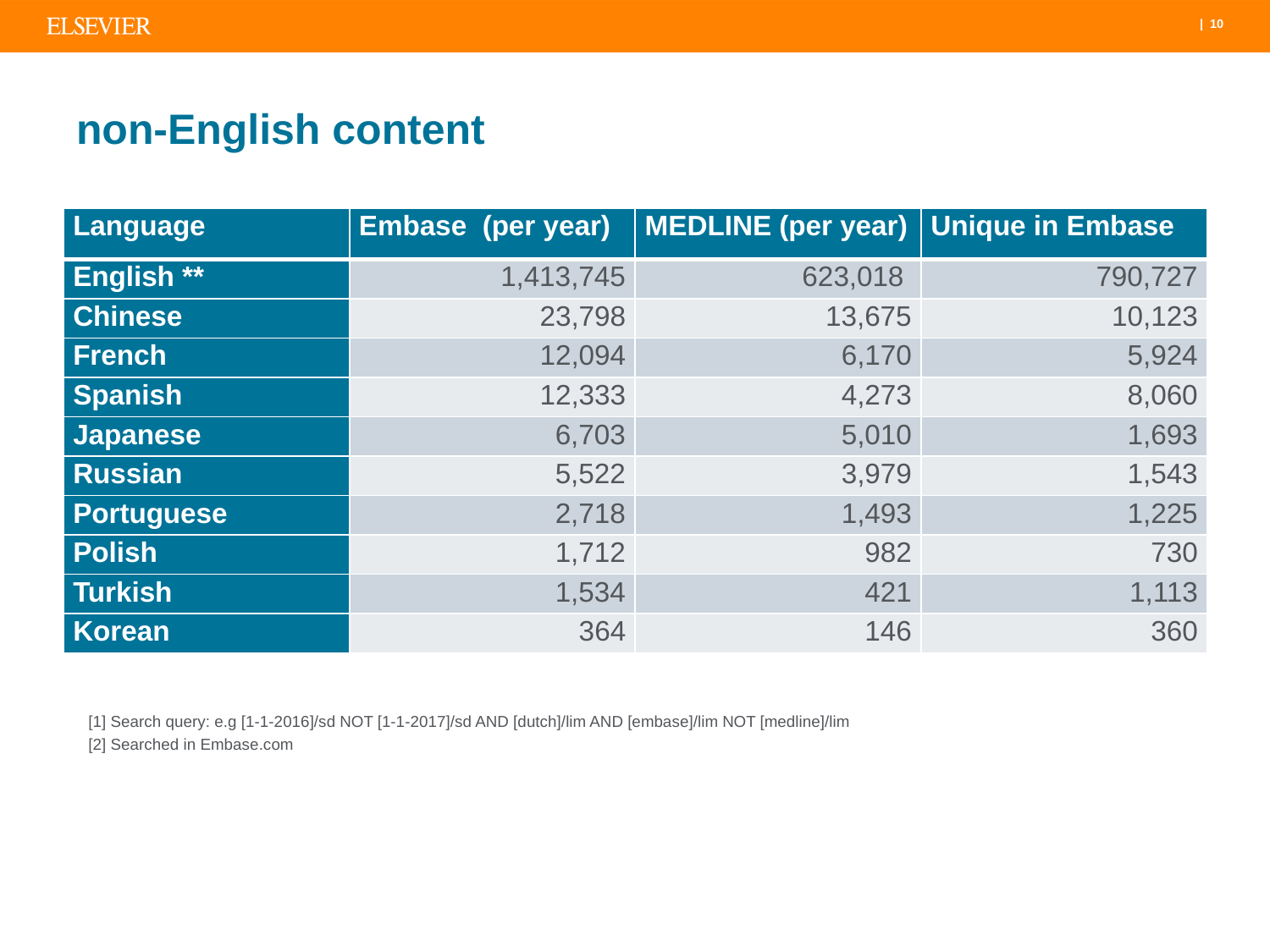

# non-English content
| Language | Embase (per year) | MEDLINE (per year) | Unique in Embase |
| --- | --- | --- | --- |
| English \*\* | 1,413,745 | 623,018 | 790,727 |
| Chinese | 23,798 | 13,675 | 10,123 |
| French | 12,094 | 6,170 | 5,924 |
| Spanish | 12,333 | 4,273 | 8,060 |
| Japanese | 6,703 | 5,010 | 1,693 |
| Russian | 5,522 | 3,979 | 1,543 |
| Portuguese | 2,718 | 1,493 | 1,225 |
| Polish | 1,712 | 982 | 730 |
| Turkish | 1,534 | 421 | 1,113 |
| Korean | 364 | 146 | 360 |

[1] Search query: e.g [1-1-2016]/sd NOT [1-1-2017]/sd AND [dutch]/lim AND [embase]/lim NOT [medline]/lim
[2] Searched in Embase.com